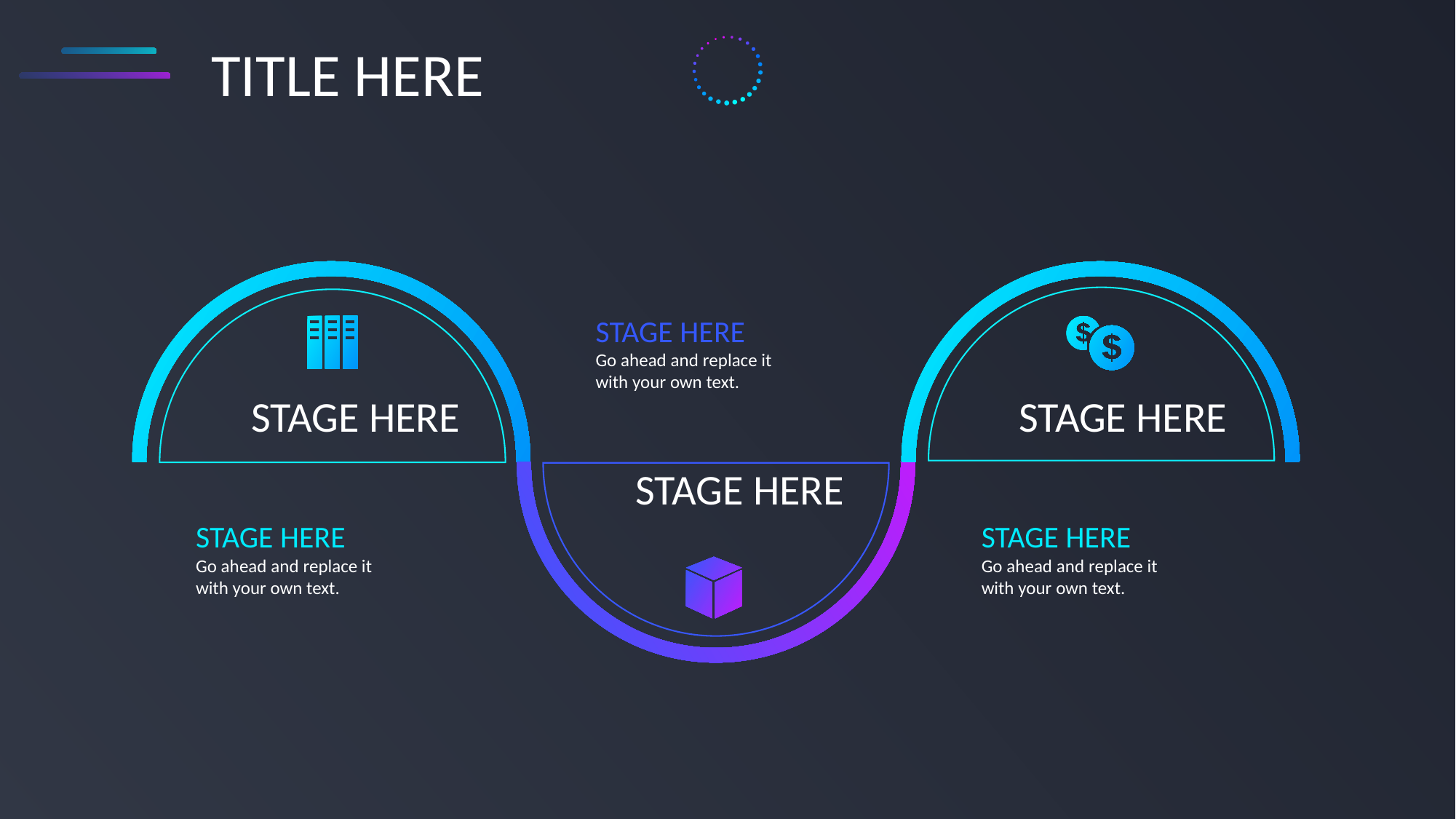

TITLE HERE

STAGE HERE

STAGE HERE
STAGE HERE
Go ahead and replace it
with your own text.
STAGE HERE

STAGE HERE
Go ahead and replace it
with your own text.
STAGE HERE
Go ahead and replace it
with your own text.